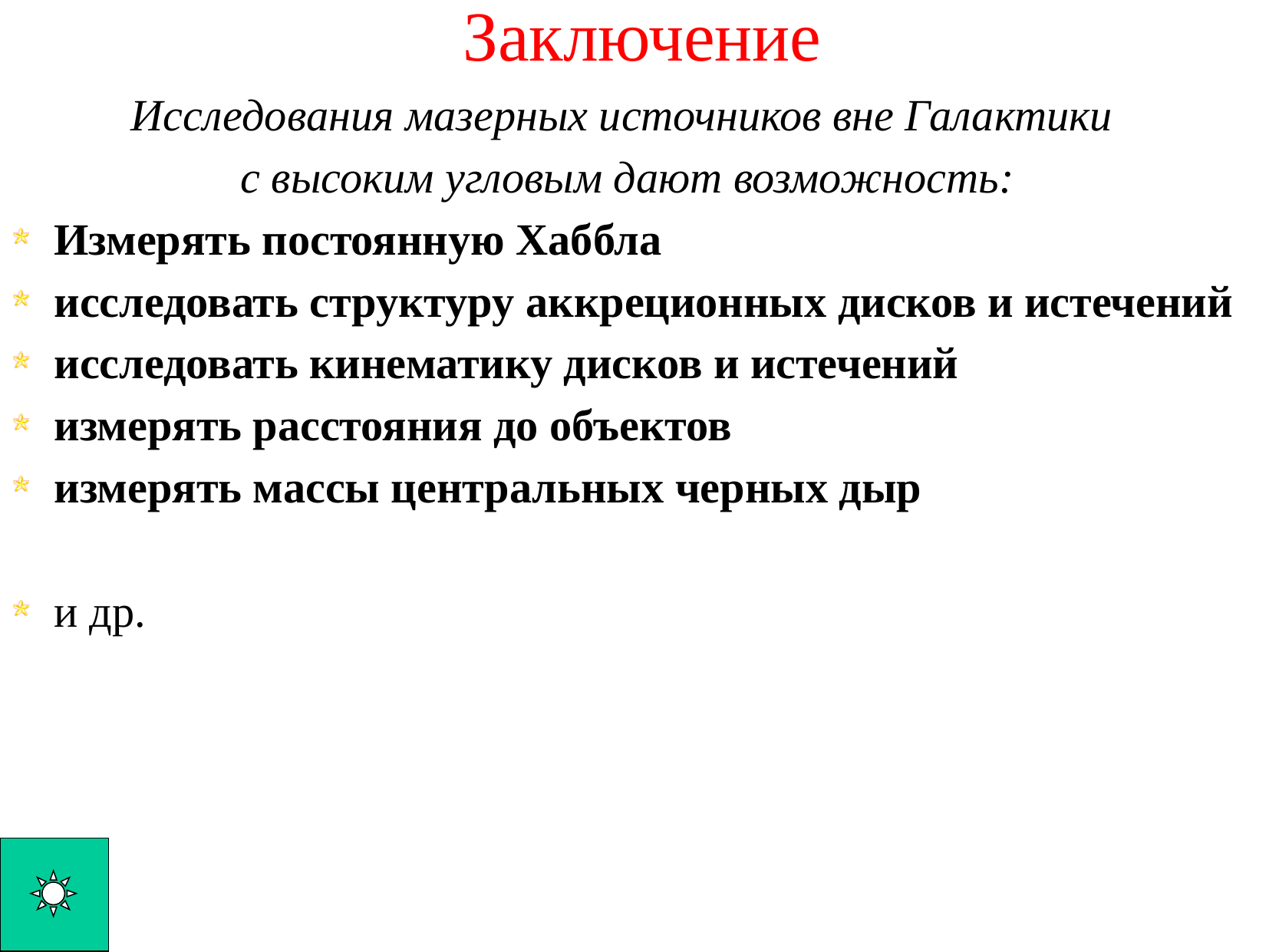

# Заключение
Исследования мазерных источников вне Галактики
с высоким угловым дают возможность:
Измерять постоянную Хаббла
исследовать структуру аккреционных дисков и истечений
исследовать кинематику дисков и истечений
измерять расстояния до объектов
измерять массы центральных черных дыр

и др.